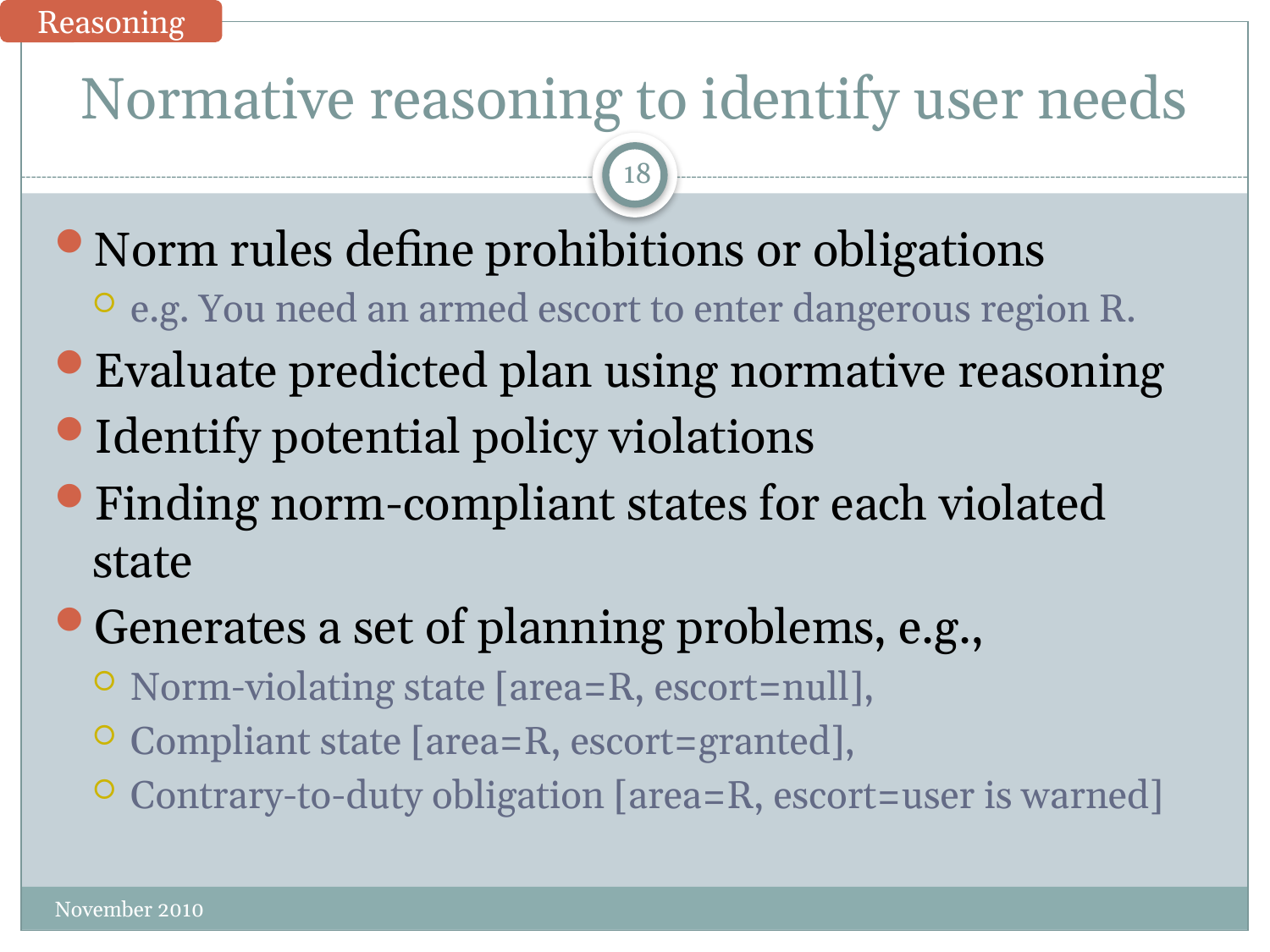

Reasoning
# Normative reasoning to identify user needs
18
Norm rules define prohibitions or obligations
e.g. You need an armed escort to enter dangerous region R.
Evaluate predicted plan using normative reasoning
Identify potential policy violations
Finding norm-compliant states for each violated state
Generates a set of planning problems, e.g.,
Norm-violating state [area=R, escort=null],
Compliant state [area=R, escort=granted],
Contrary-to-duty obligation [area=R, escort=user is warned]

November 2010